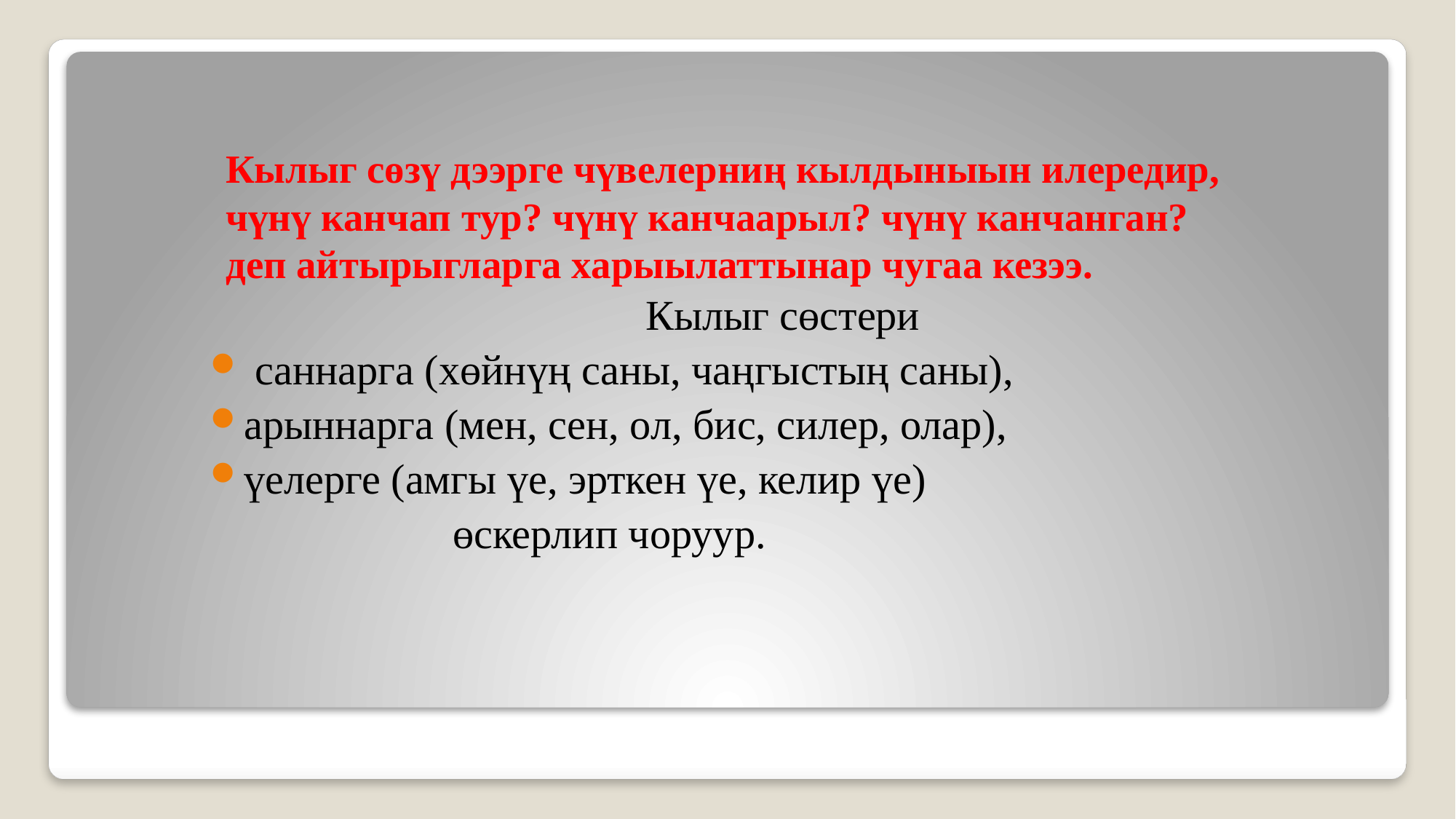

# Кылыг сөзү дээрге чүвелерниң кылдыныын илередир, чүнү канчап тур? чүнү канчаарыл? чүнү канчанган? деп айтырыгларга харыылаттынар чугаа кезээ.
          Кылыг сөстери
 саннарга (хөйнүң саны, чаңгыстың саны),
арыннарга (мен, сен, ол, бис, силер, олар),
үелерге (амгы үе, эрткен үе, келир үе)
                       өскерлип чоруур.